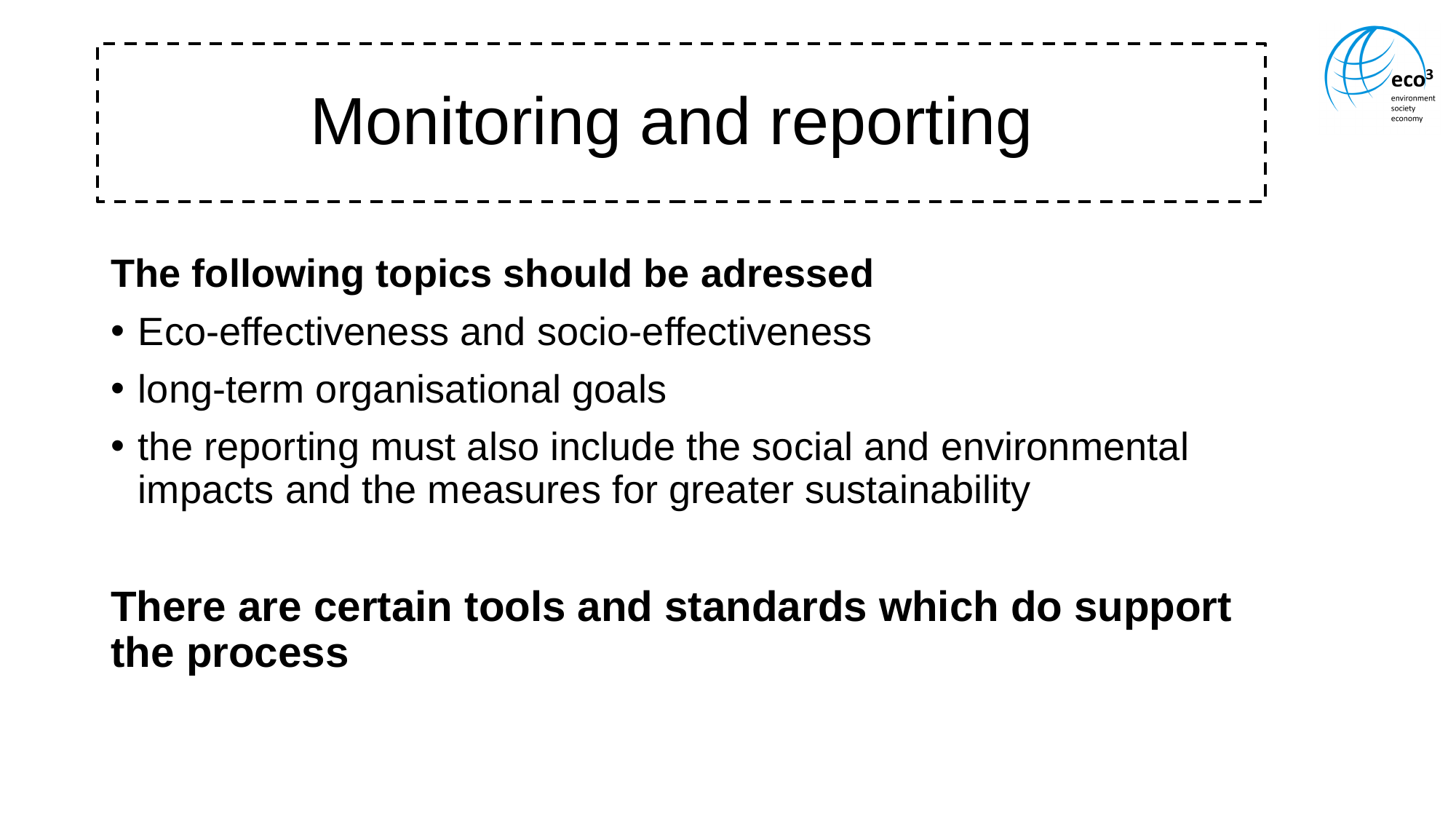

# Monitoring and reporting
The following topics should be adressed
Eco-effectiveness and socio-effectiveness
long-term organisational goals
the reporting must also include the social and environmental impacts and the measures for greater sustainability

There are certain tools and standards which do support the process